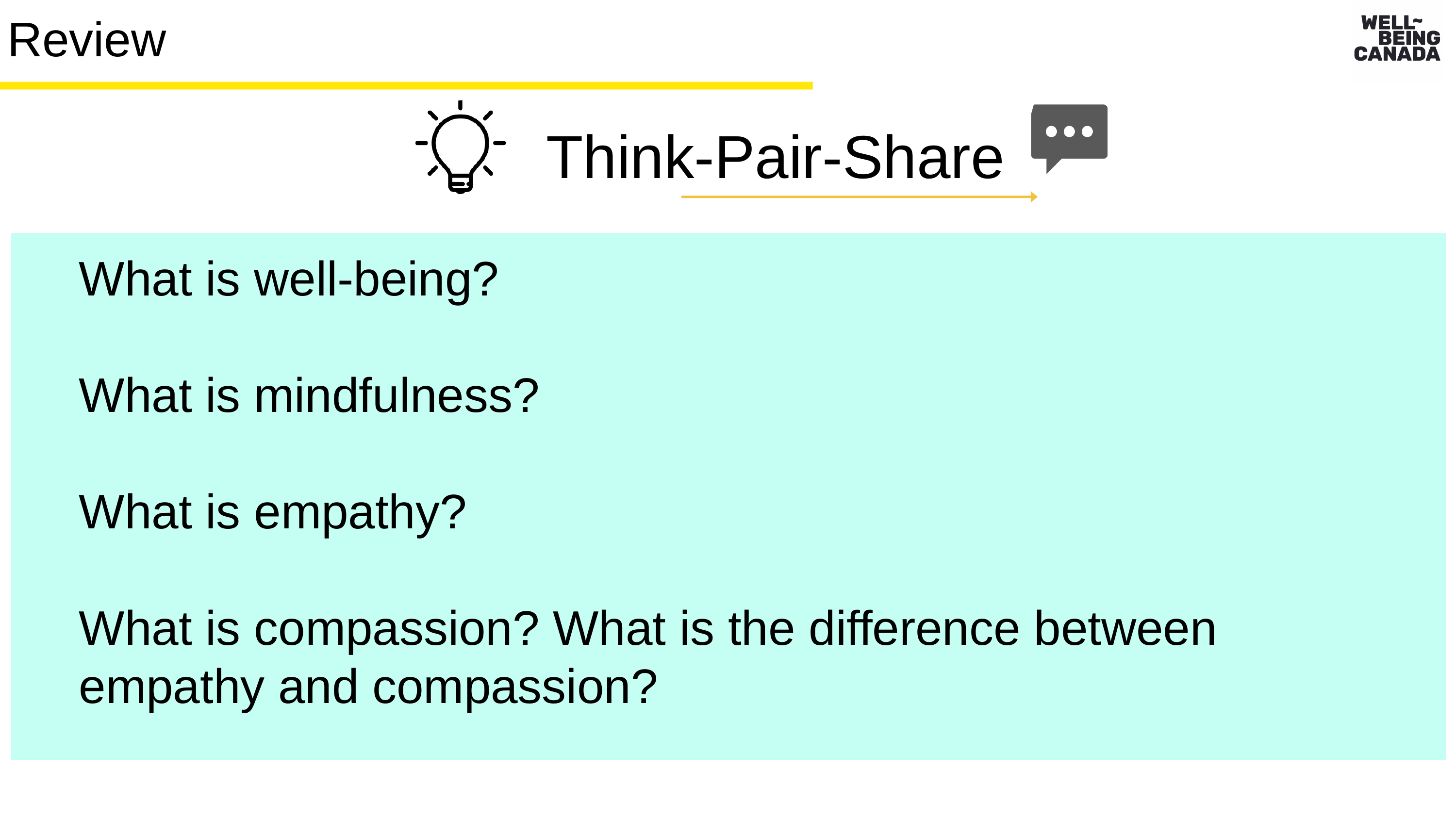

Review

Think-Pair-Share

What is well-being?

What is mindfulness?

What is empathy?

What is compassion? What is the difference between empathy and compassion?